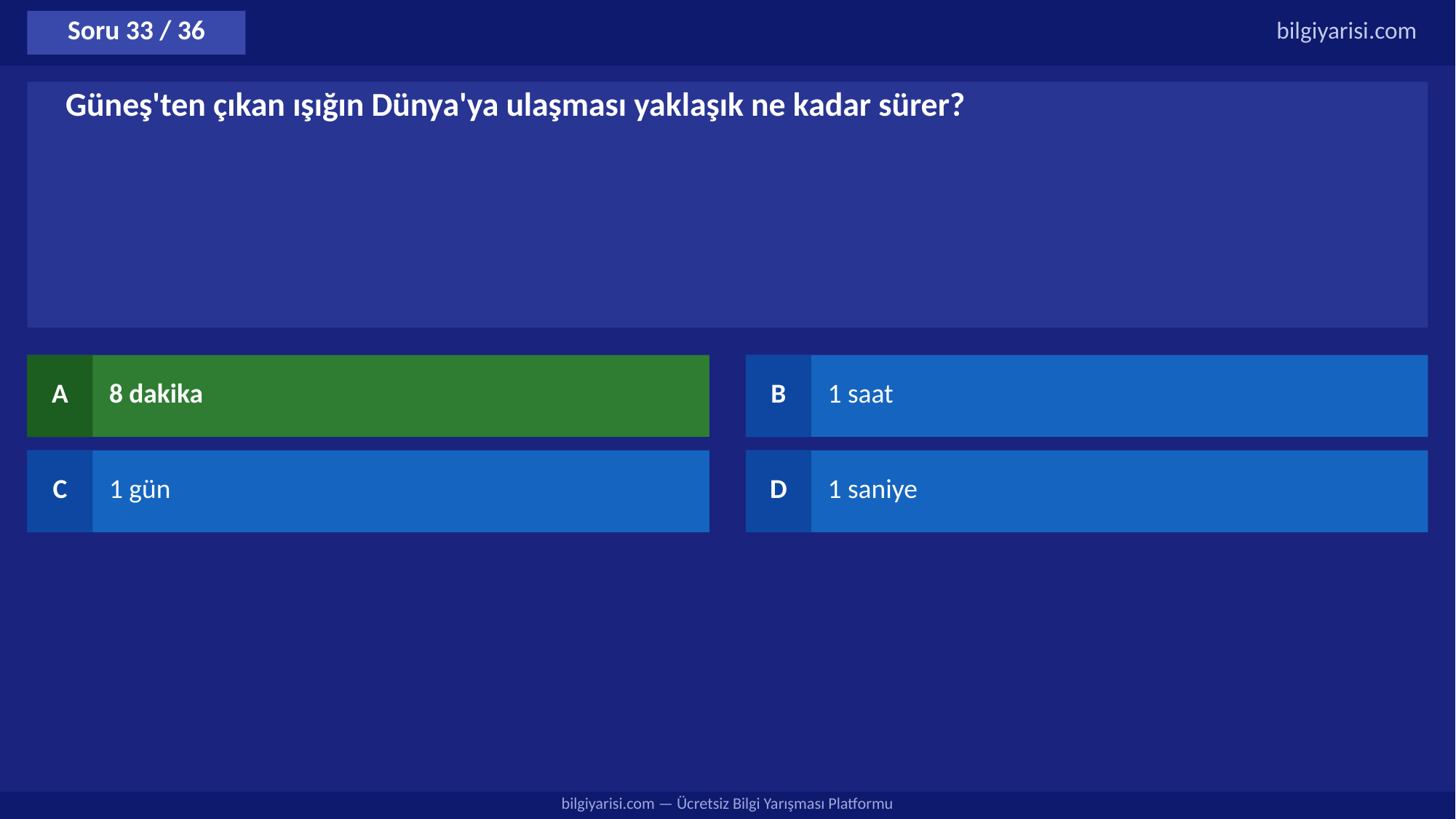

Soru 33 / 36
bilgiyarisi.com

Güneş'ten çıkan ışığın Dünya'ya ulaşması yaklaşık ne kadar sürer?

A
8 dakika

B
1 saat

C
1 gün

D
1 saniye
bilgiyarisi.com — Ücretsiz Bilgi Yarışması Platformu